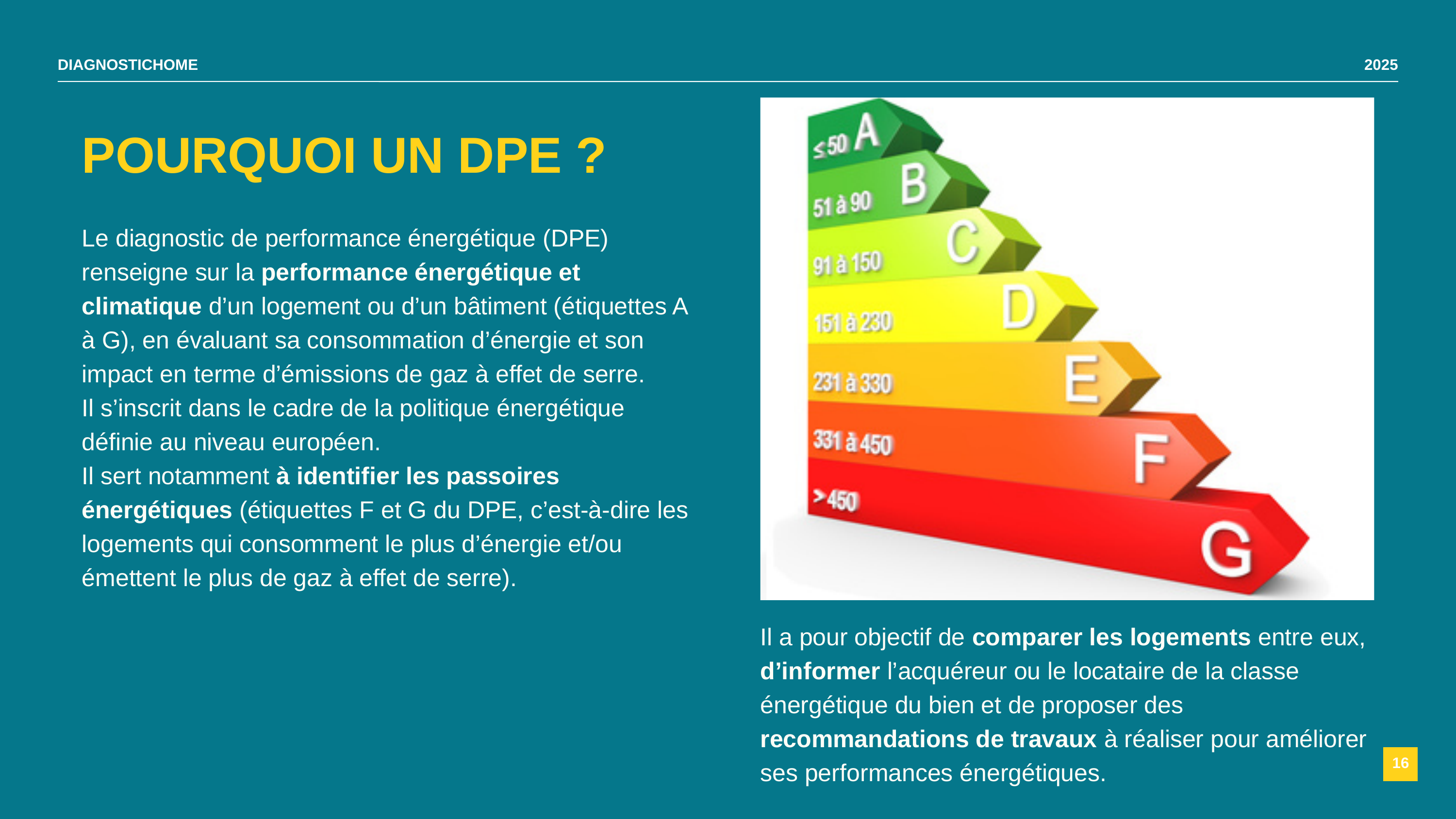

DIAGNOSTICHOME
2025

POURQUOI UN DPE ?

Le diagnostic de performance énergétique (DPE) renseigne sur la performance énergétique et climatique d’un logement ou d’un bâtiment (étiquettes A à G), en évaluant sa consommation d’énergie et son impact en terme d’émissions de gaz à effet de serre.
Il s’inscrit dans le cadre de la politique énergétique définie au niveau européen.
Il sert notamment à identifier les passoires énergétiques (étiquettes F et G du DPE, c’est-à-dire les logements qui consomment le plus d’énergie et/ou émettent le plus de gaz à effet de serre).

Il a pour objectif de comparer les logements entre eux, d’informer l’acquéreur ou le locataire de la classe énergétique du bien et de proposer des recommandations de travaux à réaliser pour améliorer ses performances énergétiques.

16